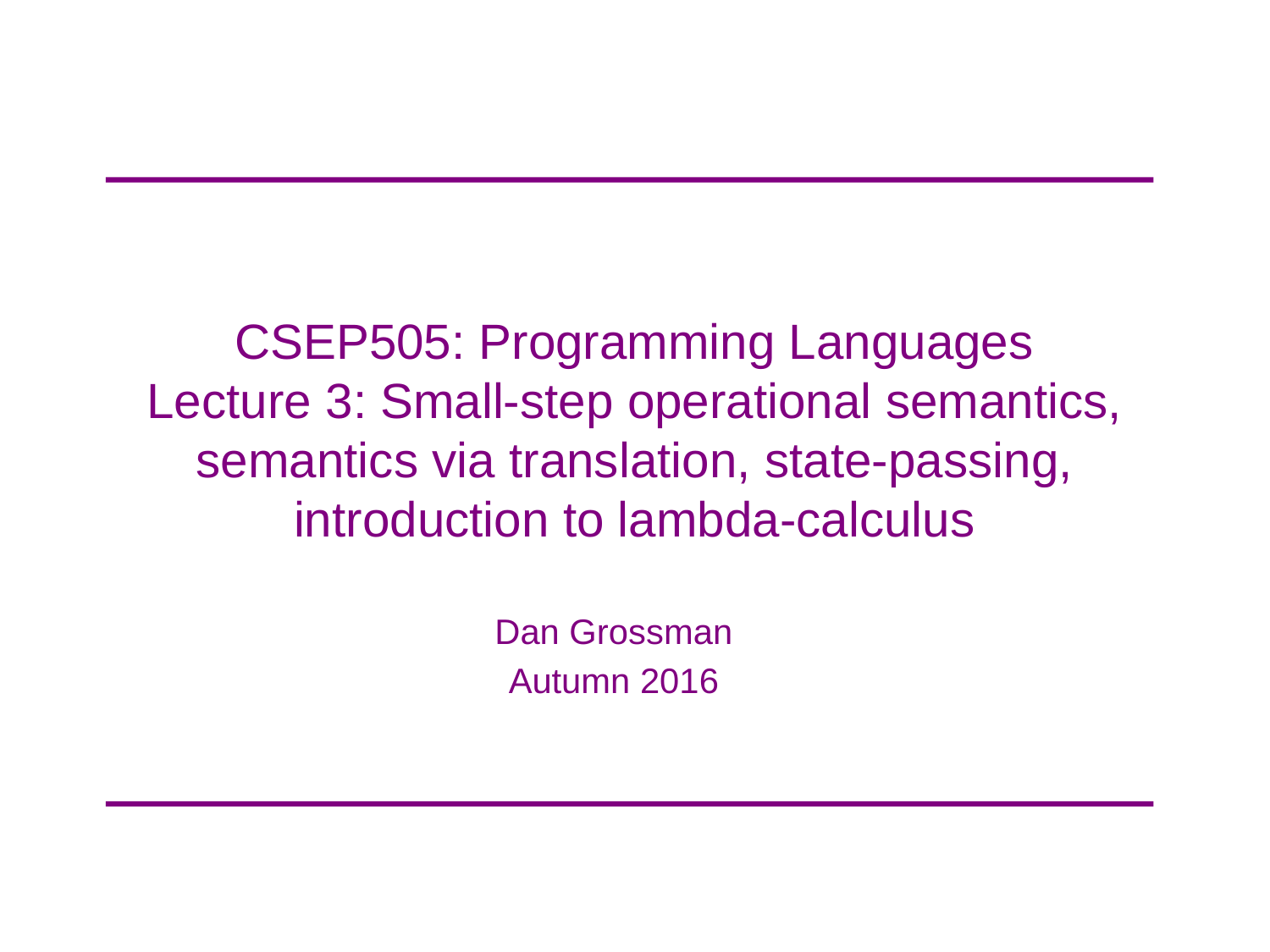

# CSEP505: Programming Languages Lecture 3: Small-step operational semantics, semantics via translation, state-passing, introduction to lambda-calculus
Dan Grossman
Autumn 2016